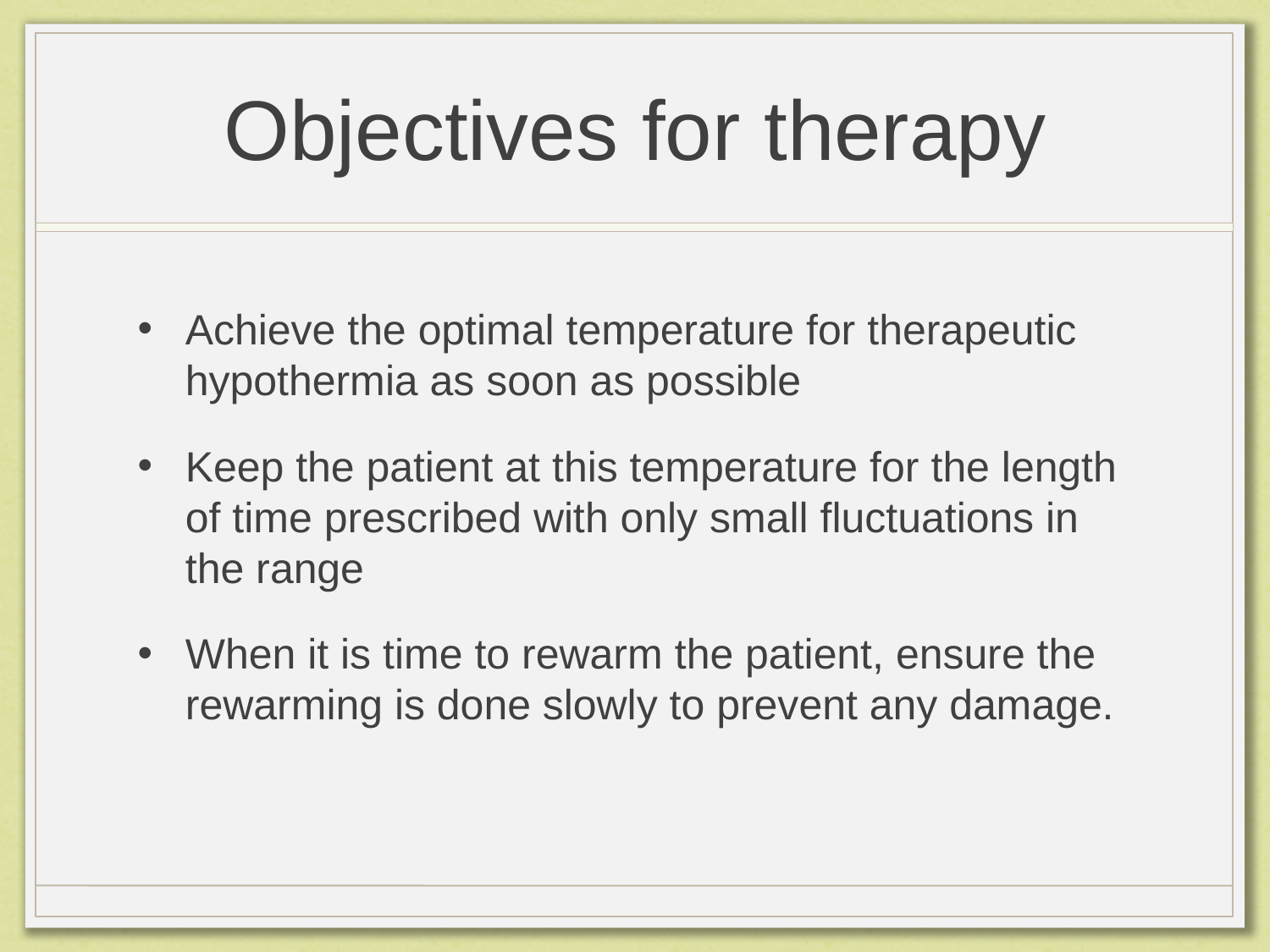

# Objectives for therapy
Achieve the optimal temperature for therapeutic hypothermia as soon as possible
Keep the patient at this temperature for the length of time prescribed with only small fluctuations in the range
When it is time to rewarm the patient, ensure the rewarming is done slowly to prevent any damage.